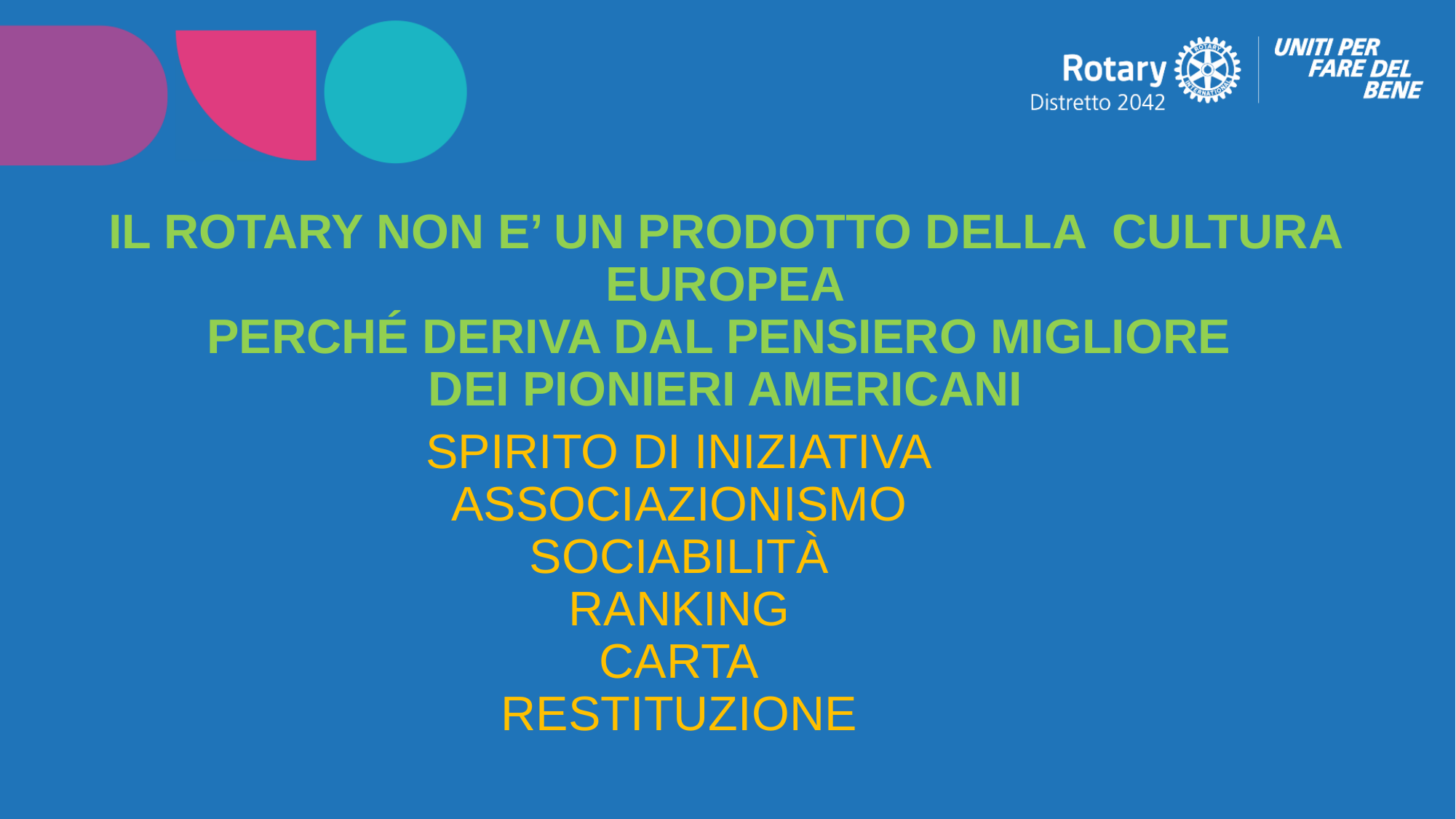

# IL ROTARY NON E’ UN PRODOTTO DELLA  CULTURA EUROPEA PERCHÉ DERIVA DAL PENSIERO MIGLIORE DEI PIONIERI AMERICANI

SPIRITO DI INIZIATIVA
ASSOCIAZIONISMO
SOCIABILITÀ
RANKING
CARTA
RESTITUZIONE